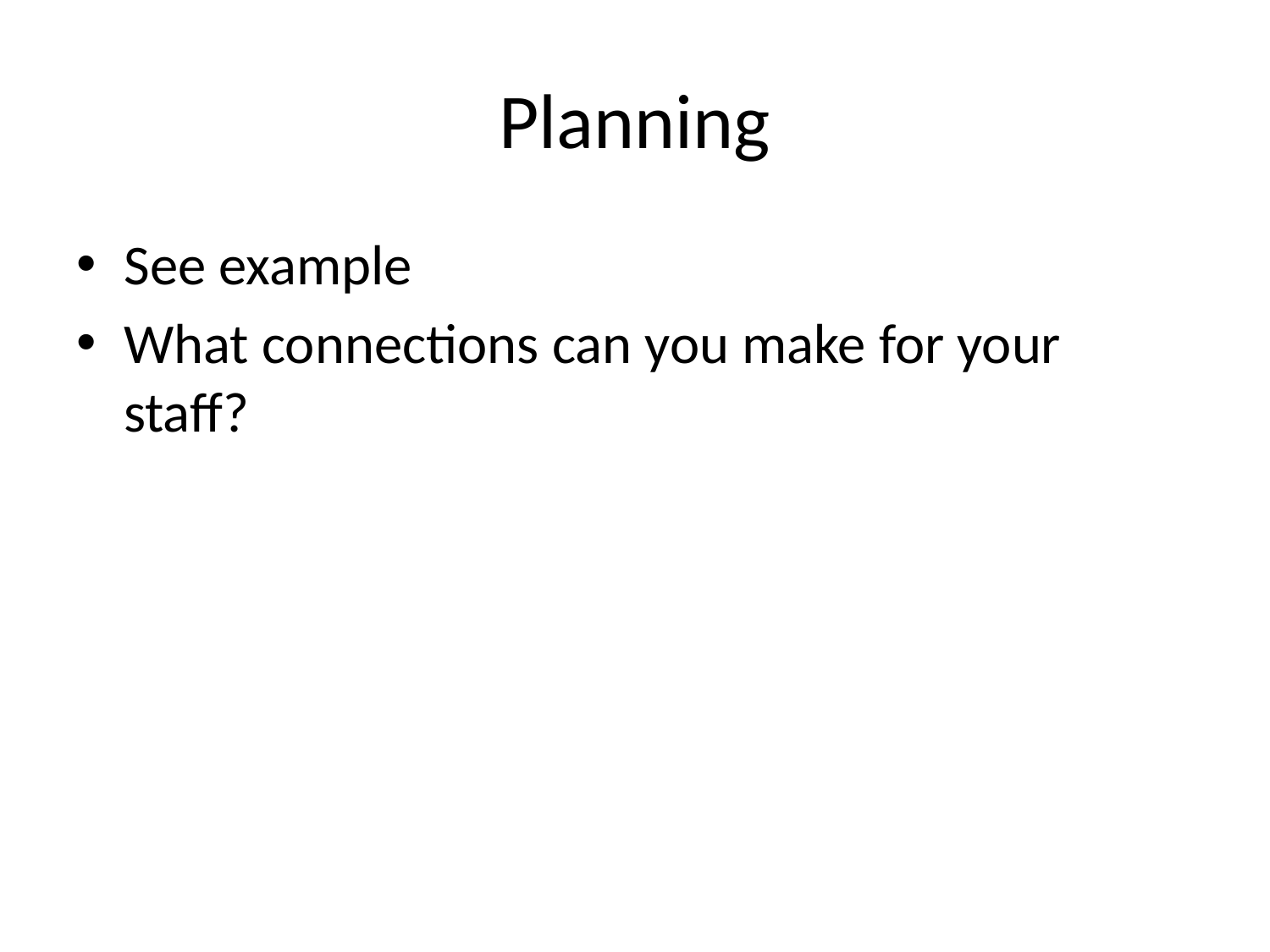

# Planning
See example
What connections can you make for your staff?